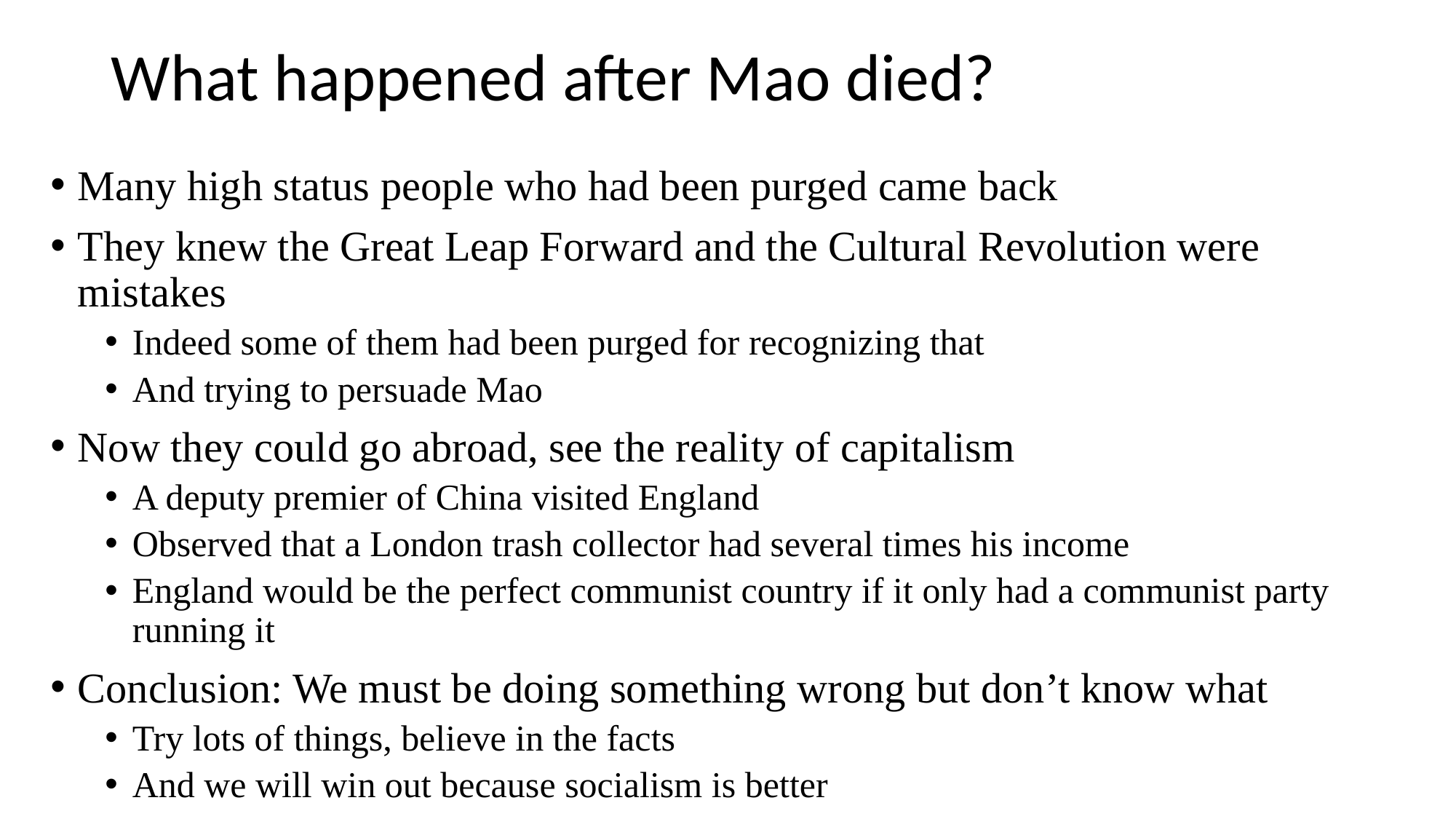

# What happened after Mao died?
Many high status people who had been purged came back
They knew the Great Leap Forward and the Cultural Revolution were mistakes
Indeed some of them had been purged for recognizing that
And trying to persuade Mao
Now they could go abroad, see the reality of capitalism
A deputy premier of China visited England
Observed that a London trash collector had several times his income
England would be the perfect communist country if it only had a communist party running it
Conclusion: We must be doing something wrong but don’t know what
Try lots of things, believe in the facts
And we will win out because socialism is better